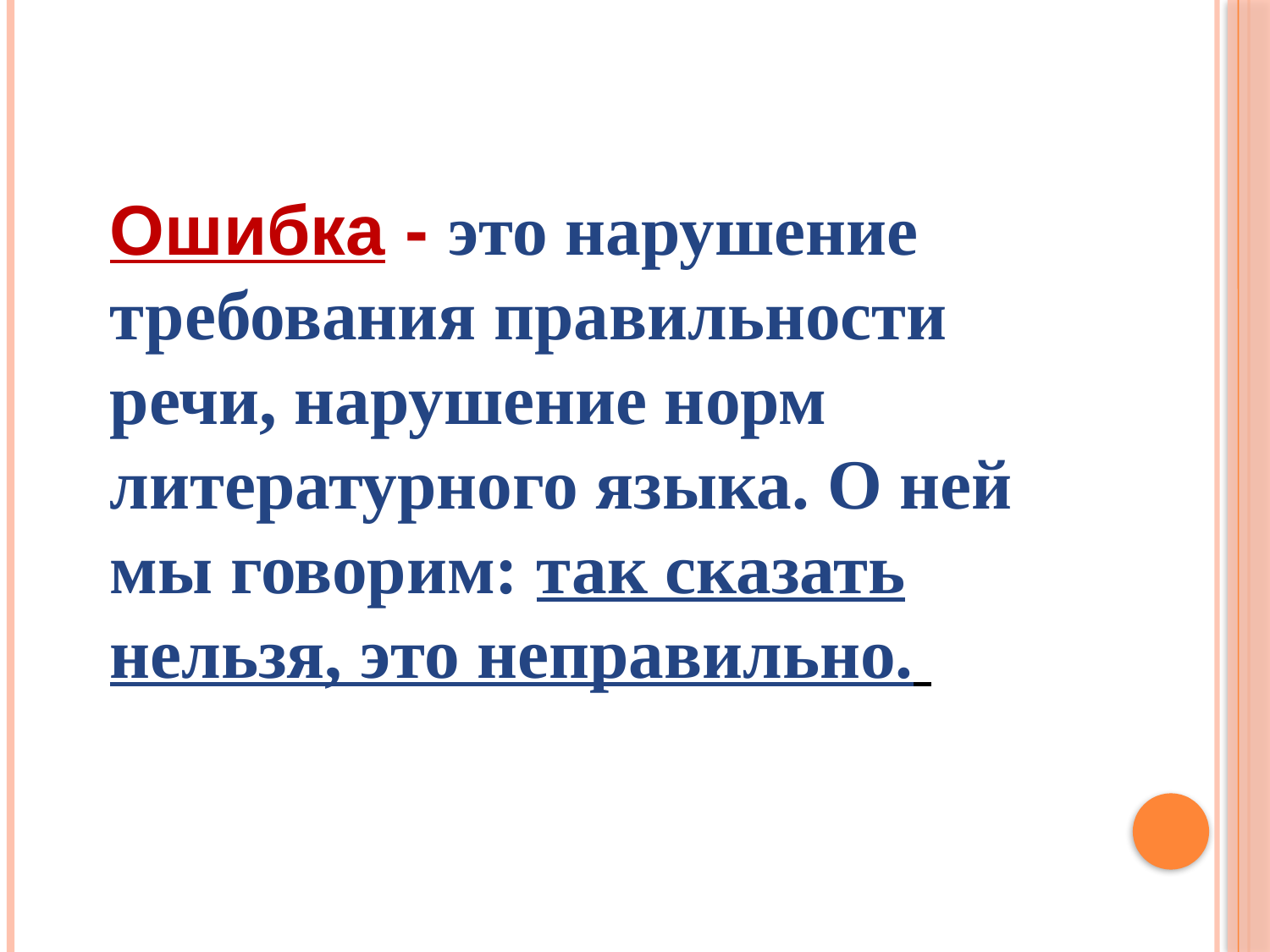

#
	Ошибка - это нарушение требования правильности речи, нарушение норм литературного языка. О ней мы говорим: так сказать нельзя, это неправильно.